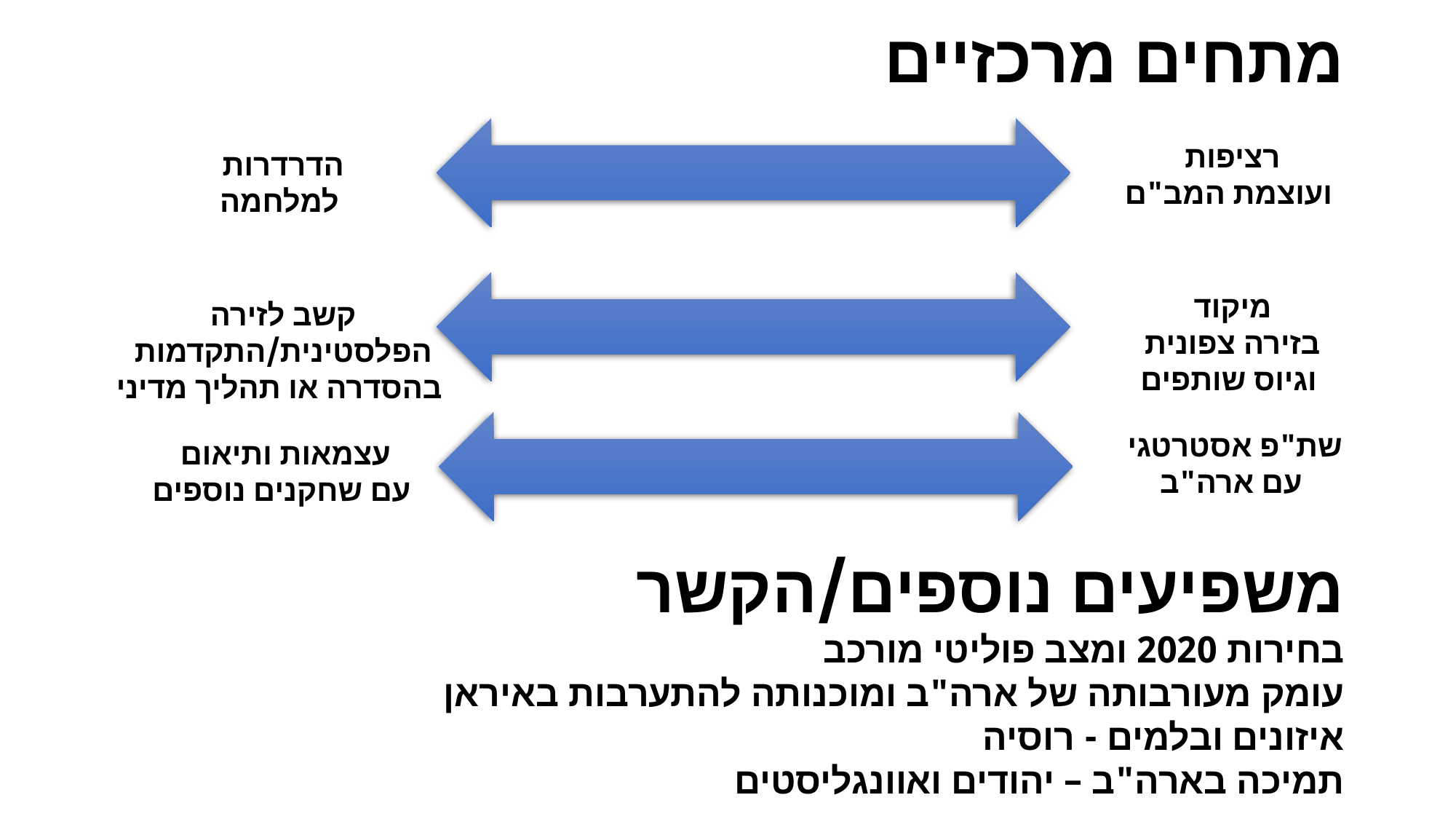

# מתחים מרכזיים

רציפות
ועוצמת המב"ם
הדרדרות
למלחמה

מיקוד
בזירה צפונית
וגיוס שותפים
קשב לזירה
הפלסטינית/התקדמות
בהסדרה או תהליך מדיני

שת"פ אסטרטגי
עם ארה"ב
עצמאות ותיאום
עם שחקנים נוספים
משפיעים נוספים/הקשר
בחירות 2020 ומצב פוליטי מורכב
עומק מעורבותה של ארה"ב ומוכנותה להתערבות באיראן
איזונים ובלמים - רוסיה
תמיכה בארה"ב – יהודים ואוונגליסטים